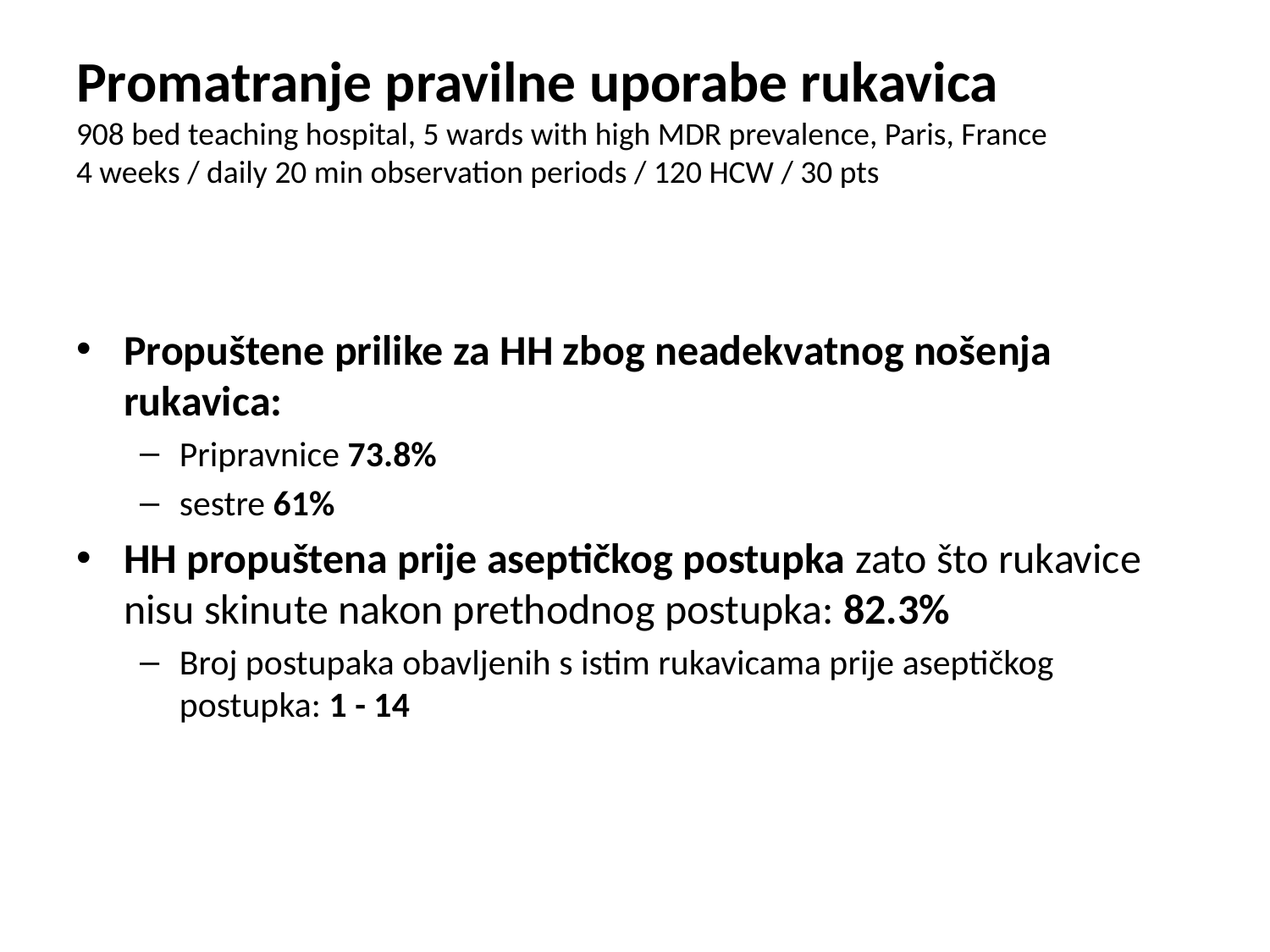

# Promatranje pravilne uporabe rukavica 908 bed teaching hospital, 5 wards with high MDR prevalence, Paris, France 4 weeks / daily 20 min observation periods / 120 HCW / 30 pts
Propuštene prilike za HH zbog neadekvatnog nošenja rukavica:
Pripravnice 73.8%
sestre 61%
HH propuštena prije aseptičkog postupka zato što rukavice nisu skinute nakon prethodnog postupka: 82.3%
Broj postupaka obavljenih s istim rukavicama prije aseptičkog postupka: 1 - 14

Girou E. et al. J Hosp Infect 2004;57:162-9